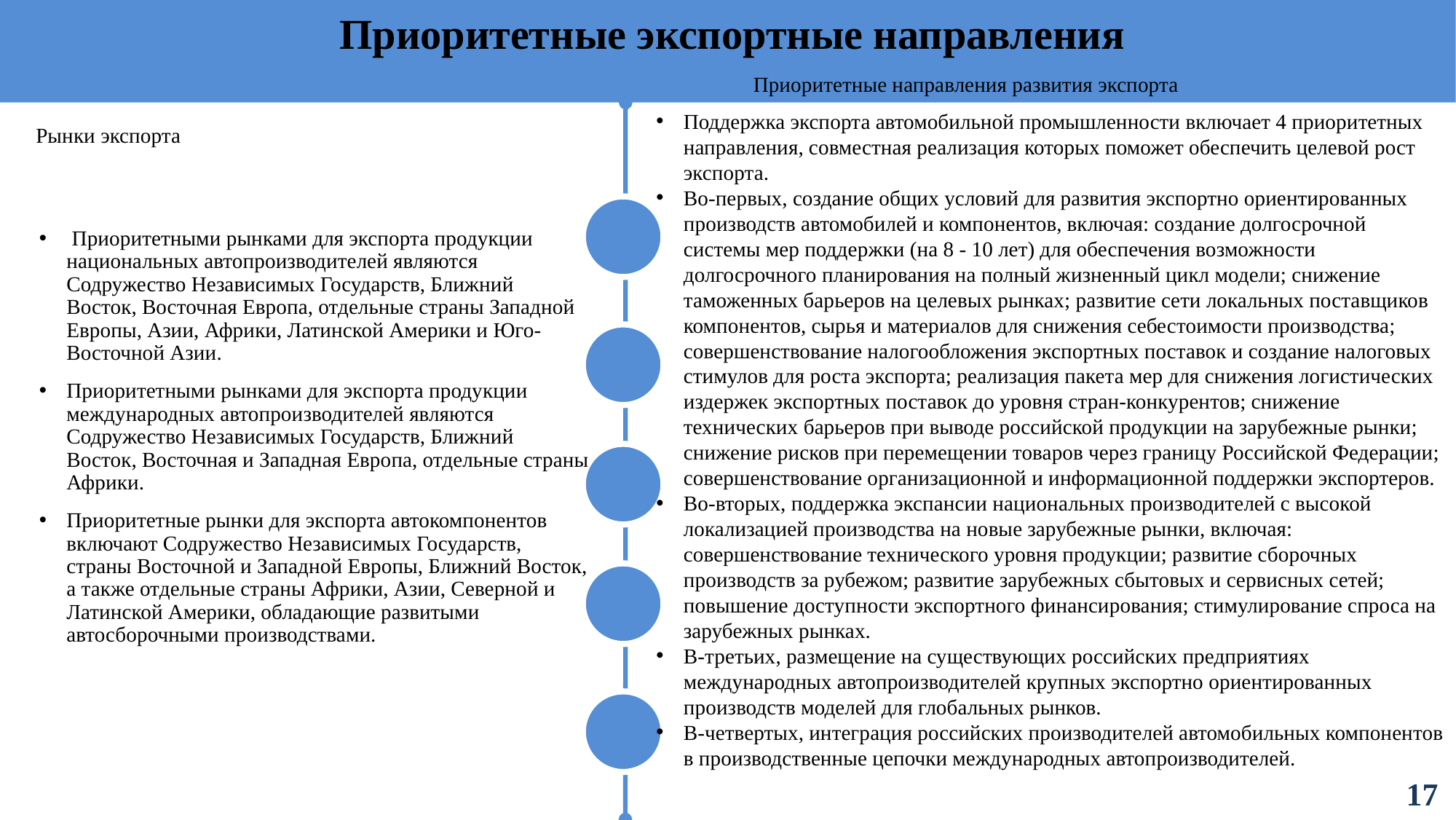

#
Приоритетные экспортные направления

      Приоритетные направления развития экспорта

Поддержка экспорта автомобильной промышленности включает 4 приоритетных направления, совместная реализация которых поможет обеспечить целевой рост экспорта.
Во-первых, создание общих условий для развития экспортно ориентированных производств автомобилей и компонентов, включая: создание долгосрочной системы мер поддержки (на 8 - 10 лет) для обеспечения возможности долгосрочного планирования на полный жизненный цикл модели; снижение таможенных барьеров на целевых рынках; развитие сети локальных поставщиков компонентов, сырья и материалов для снижения себестоимости производства; совершенствование налогообложения экспортных поставок и создание налоговых стимулов для роста экспорта; реализация пакета мер для снижения логистических издержек экспортных поставок до уровня стран-конкурентов; снижение технических барьеров при выводе российской продукции на зарубежные рынки; снижение рисков при перемещении товаров через границу Российской Федерации; совершенствование организационной и информационной поддержки экспортеров.
Во-вторых, поддержка экспансии национальных производителей с высокой локализацией производства на новые зарубежные рынки, включая: совершенствование технического уровня продукции; развитие сборочных производств за рубежом; развитие зарубежных сбытовых и сервисных сетей; повышение доступности экспортного финансирования; стимулирование спроса на зарубежных рынках.
В-третьих, размещение на существующих российских предприятиях  международных автопроизводителей крупных экспортно ориентированных производств моделей для глобальных рынков.
В-четвертых, интеграция российских производителей автомобильных компонентов в производственные цепочки международных автопроизводителей.

 Рынки экспорта

 Приоритетными рынками для экспорта продукции национальных автопроизводителей являются Содружество Независимых Государств, Ближний Восток, Восточная Европа, отдельные страны Западной Европы, Азии, Африки, Латинской Америки и Юго-Восточной Азии.
Приоритетными рынками для экспорта продукции международных автопроизводителей являются Содружество Независимых Государств, Ближний Восток, Восточная и Западная Европа, отдельные страны Африки.
Приоритетные рынки для экспорта автокомпонентов включают Содружество Независимых Государств, страны Восточной и Западной Европы, Ближний Восток, а также отдельные страны Африки, Азии, Северной и Латинской Америки, обладающие развитыми автосборочными производствами.

17